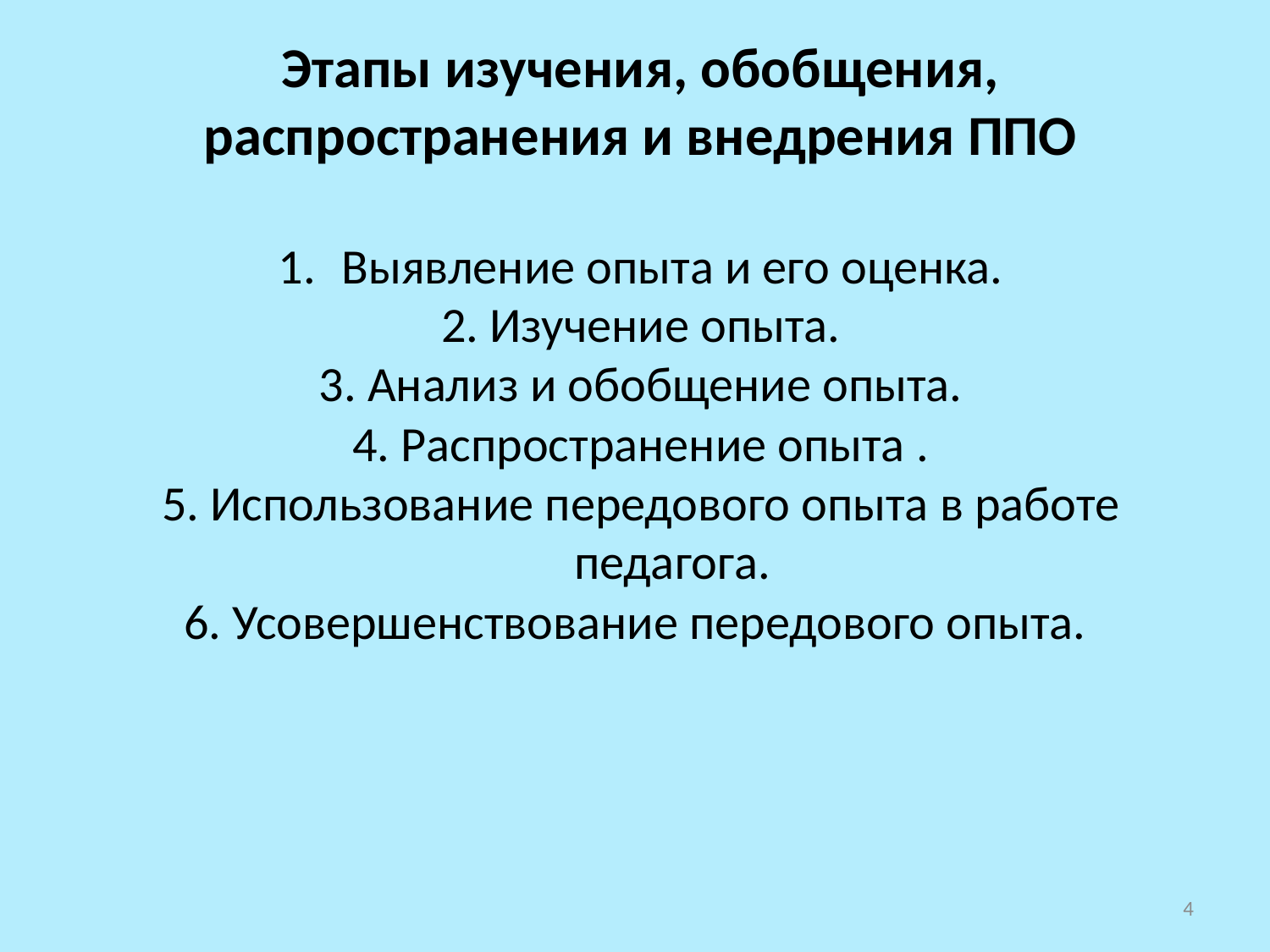

Этапы изучения, обобщения, распространения и внедрения ППО

Выявление опыта и его оценка.
2. Изучение опыта.
3. Анализ и обобщение опыта.
4. Распространение опыта .
5. Использование передового опыта в работе педагога.
6. Усовершенствование передового опыта.
4